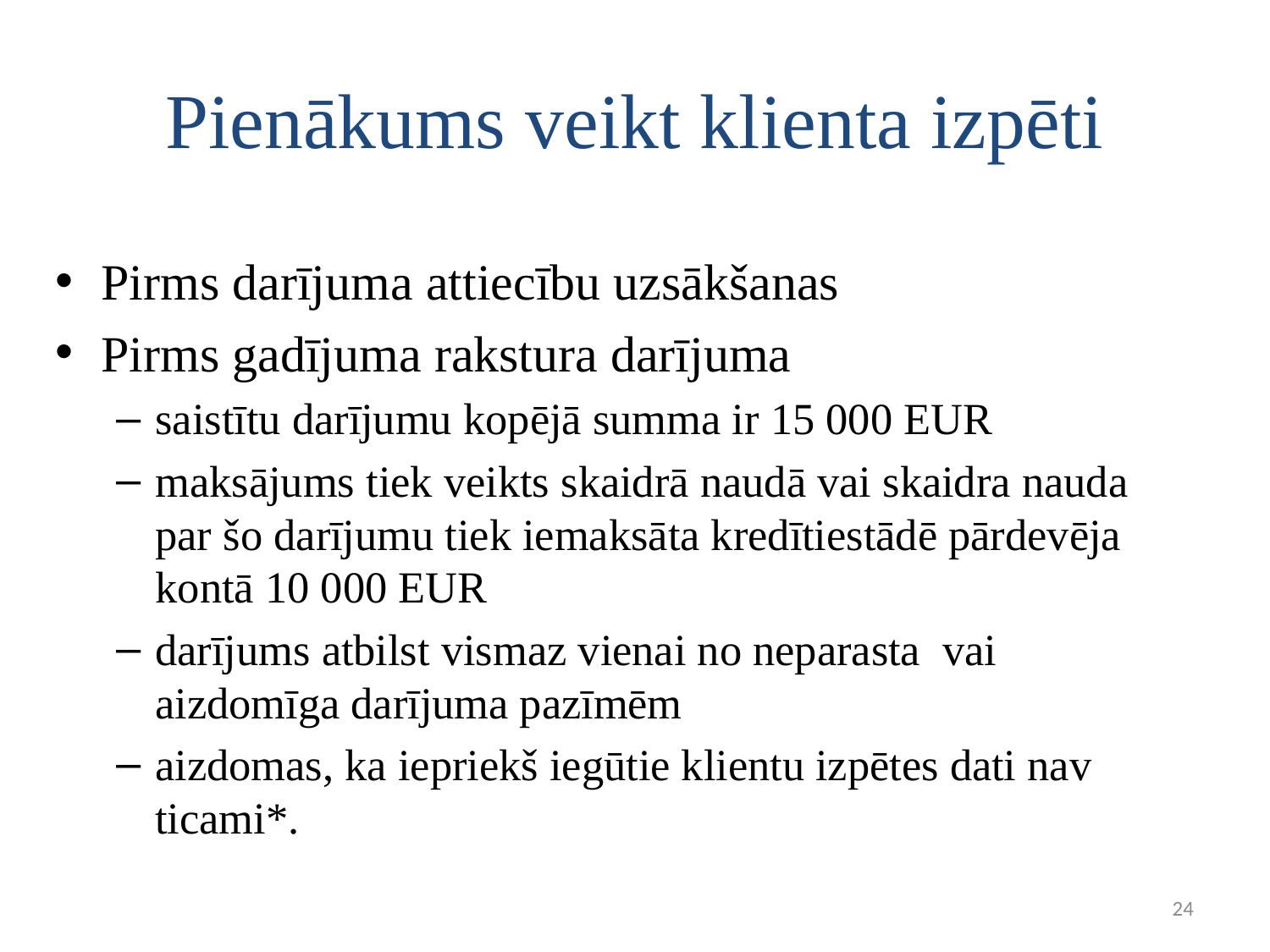

# Pienākums veikt klienta izpēti
Pirms darījuma attiecību uzsākšanas
Pirms gadījuma rakstura darījuma
saistītu darījumu kopējā summa ir 15 000 EUR
maksājums tiek veikts skaidrā naudā vai skaidra nauda par šo darījumu tiek iemaksāta kredītiestādē pārdevēja kontā 10 000 EUR
darījums atbilst vismaz vienai no neparasta  vai aizdomīga darījuma pazīmēm
aizdomas, ka iepriekš iegūtie klientu izpētes dati nav ticami*.
24